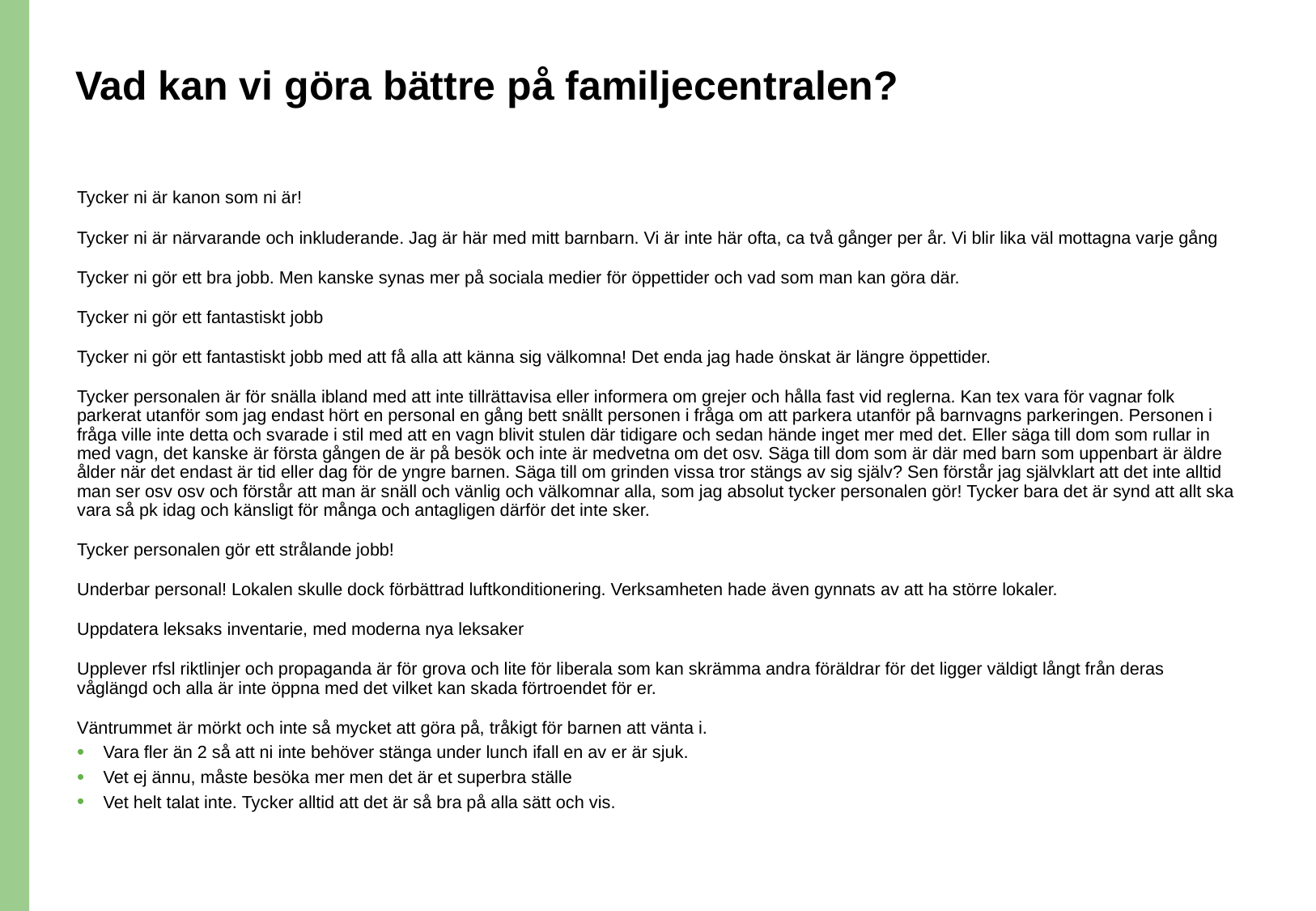

# Vad kan vi göra bättre på familjecentralen?
Tycker ni är kanon som ni är!
Tycker ni är närvarande och inkluderande. Jag är här med mitt barnbarn. Vi är inte här ofta, ca två gånger per år. Vi blir lika väl mottagna varje gång
Tycker ni gör ett bra jobb. Men kanske synas mer på sociala medier för öppettider och vad som man kan göra där.
Tycker ni gör ett fantastiskt jobb
Tycker ni gör ett fantastiskt jobb med att få alla att känna sig välkomna! Det enda jag hade önskat är längre öppettider.
Tycker personalen är för snälla ibland med att inte tillrättavisa eller informera om grejer och hålla fast vid reglerna. Kan tex vara för vagnar folk parkerat utanför som jag endast hört en personal en gång bett snällt personen i fråga om att parkera utanför på barnvagns parkeringen. Personen i fråga ville inte detta och svarade i stil med att en vagn blivit stulen där tidigare och sedan hände inget mer med det. Eller säga till dom som rullar in med vagn, det kanske är första gången de är på besök och inte är medvetna om det osv. Säga till dom som är där med barn som uppenbart är äldre ålder när det endast är tid eller dag för de yngre barnen. Säga till om grinden vissa tror stängs av sig själv? Sen förstår jag självklart att det inte alltid man ser osv osv och förstår att man är snäll och vänlig och välkomnar alla, som jag absolut tycker personalen gör! Tycker bara det är synd att allt ska vara så pk idag och känsligt för många och antagligen därför det inte sker.
Tycker personalen gör ett strålande jobb!
Underbar personal! Lokalen skulle dock förbättrad luftkonditionering. Verksamheten hade även gynnats av att ha större lokaler.
Uppdatera leksaks inventarie, med moderna nya leksaker
Upplever rfsl riktlinjer och propaganda är för grova och lite för liberala som kan skrämma andra föräldrar för det ligger väldigt långt från deras våglängd och alla är inte öppna med det vilket kan skada förtroendet för er.
Väntrummet är mörkt och inte så mycket att göra på, tråkigt för barnen att vänta i.
Vara fler än 2 så att ni inte behöver stänga under lunch ifall en av er är sjuk.
Vet ej ännu, måste besöka mer men det är et superbra ställe
Vet helt talat inte. Tycker alltid att det är så bra på alla sätt och vis.